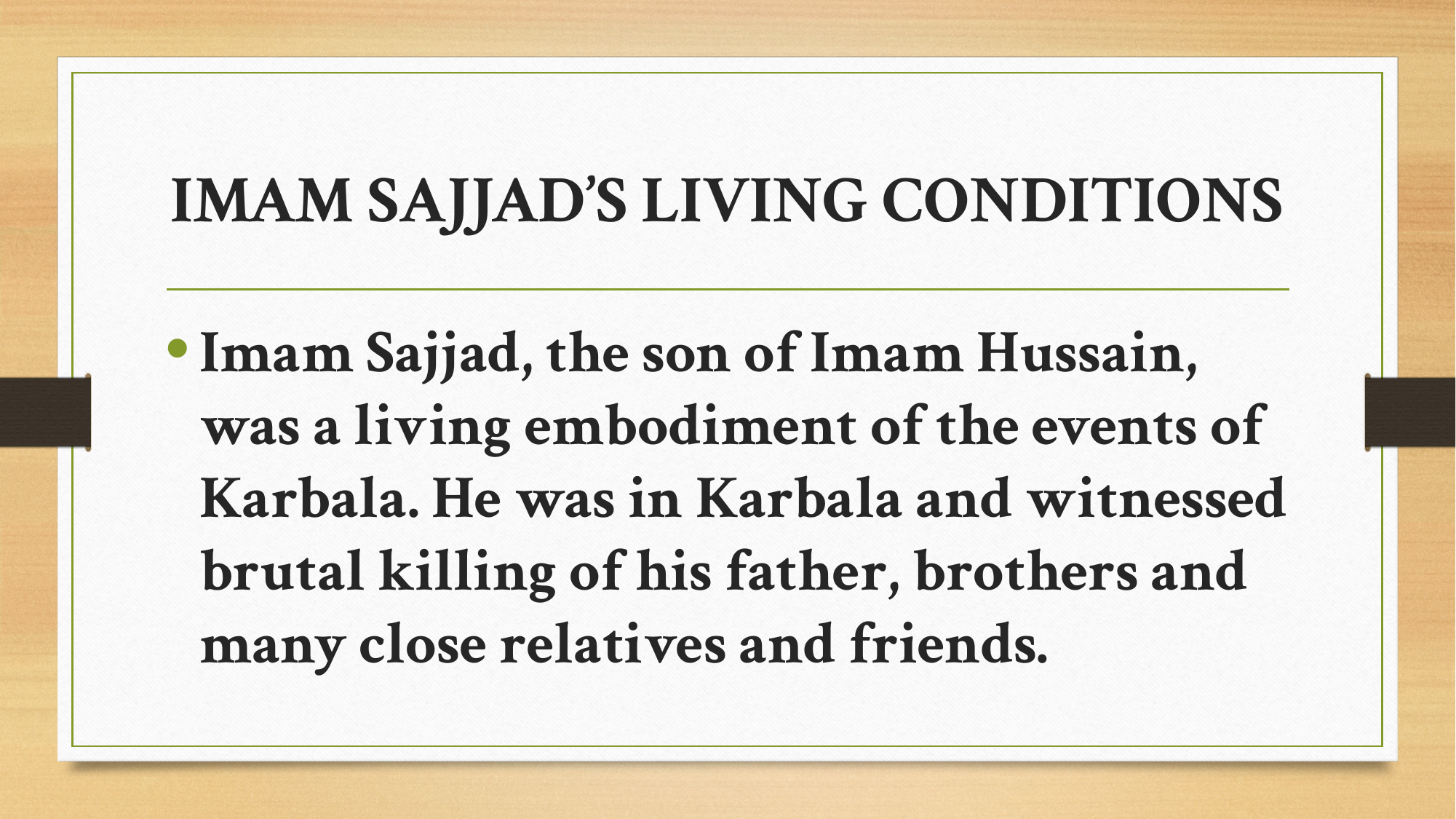

# IMAM SAJJAD’S LIVING CONDITIONS
Imam Sajjad, the son of Imam Hussain, was a living embodiment of the events of Karbala. He was in Karbala and witnessed brutal killing of his father, brothers and many close relatives and friends.